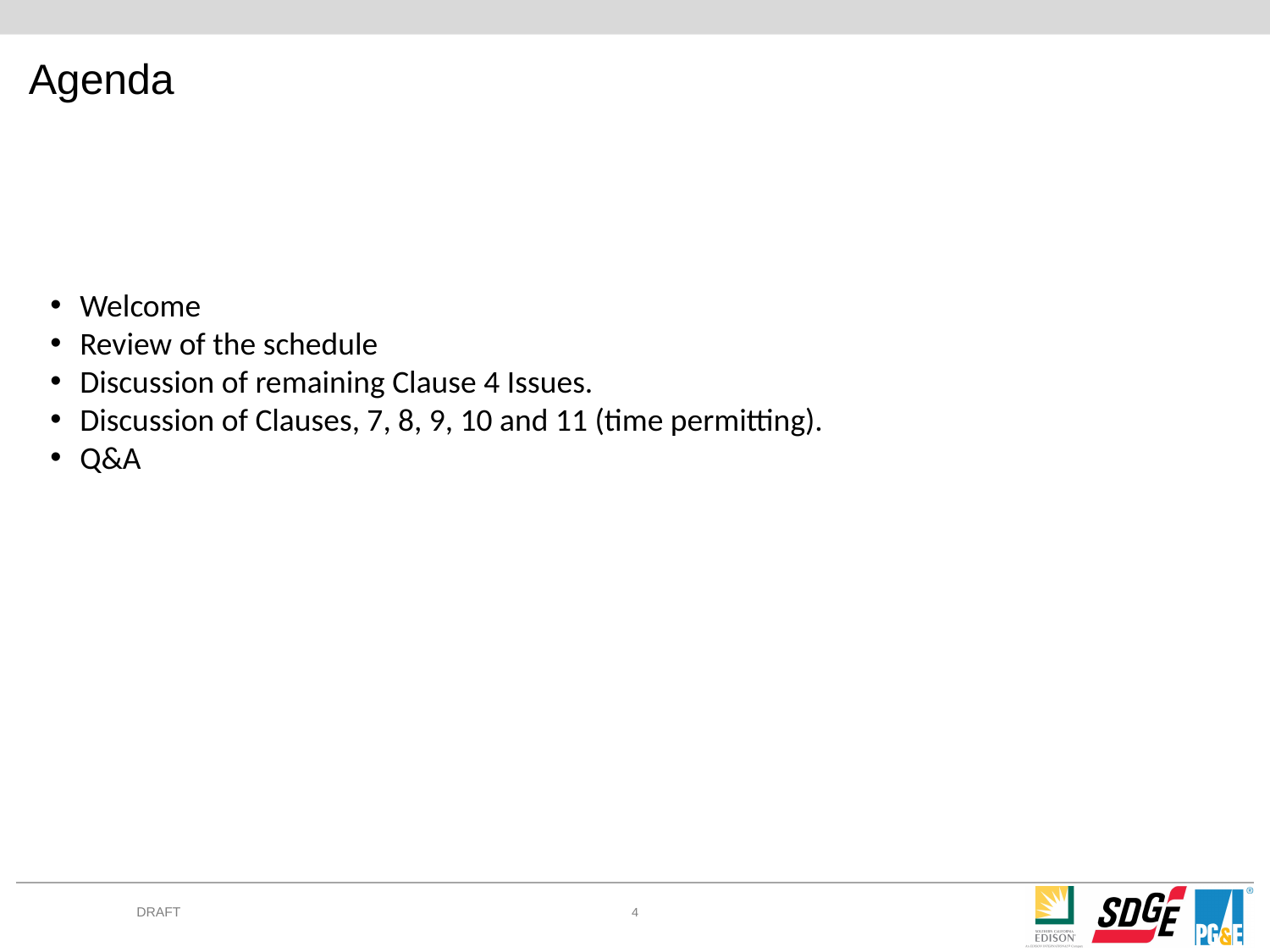

# Agenda
Welcome
Review of the schedule
Discussion of remaining Clause 4 Issues.
Discussion of Clauses, 7, 8, 9, 10 and 11 (time permitting).
Q&A
4